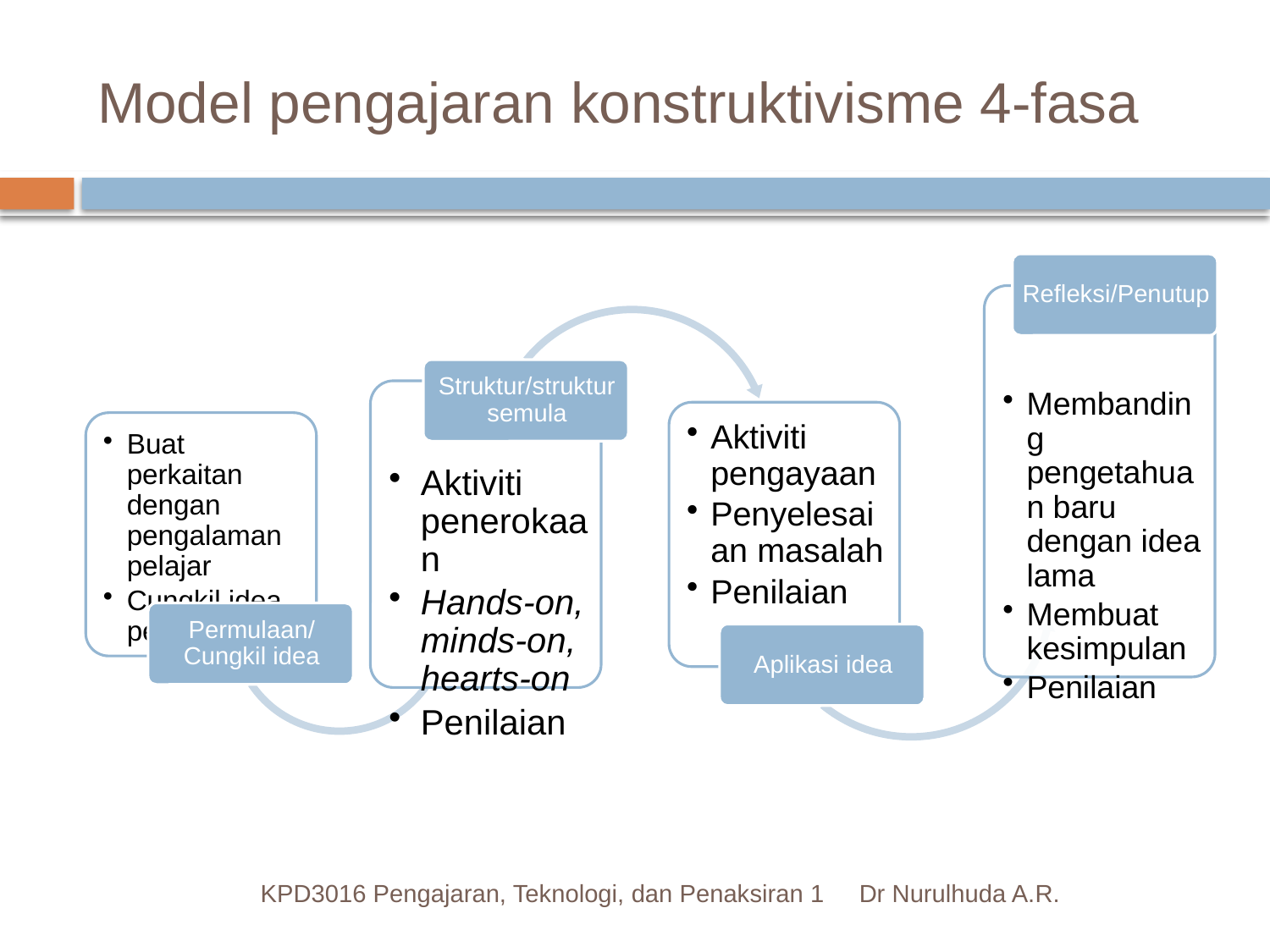

# Model pengajaran konstruktivisme 4-fasa
Buat perkaitan dengan pengalaman pelajar
Cungkil idea pelajar

Permulaan/Cungkil idea
Aktiviti penerokaan
Hands-on, minds-on, hearts-on
Penilaian

Struktur/struktur semula
Aktiviti pengayaan
Penyelesaian masalah
Penilaian
Aplikasi idea
Membanding pengetahuan baru dengan idea lama
Membuat kesimpulan
Penilaian

Refleksi/Penutup
KPD3016 Pengajaran, Teknologi, dan Penaksiran 1
Dr Nurulhuda A.R.